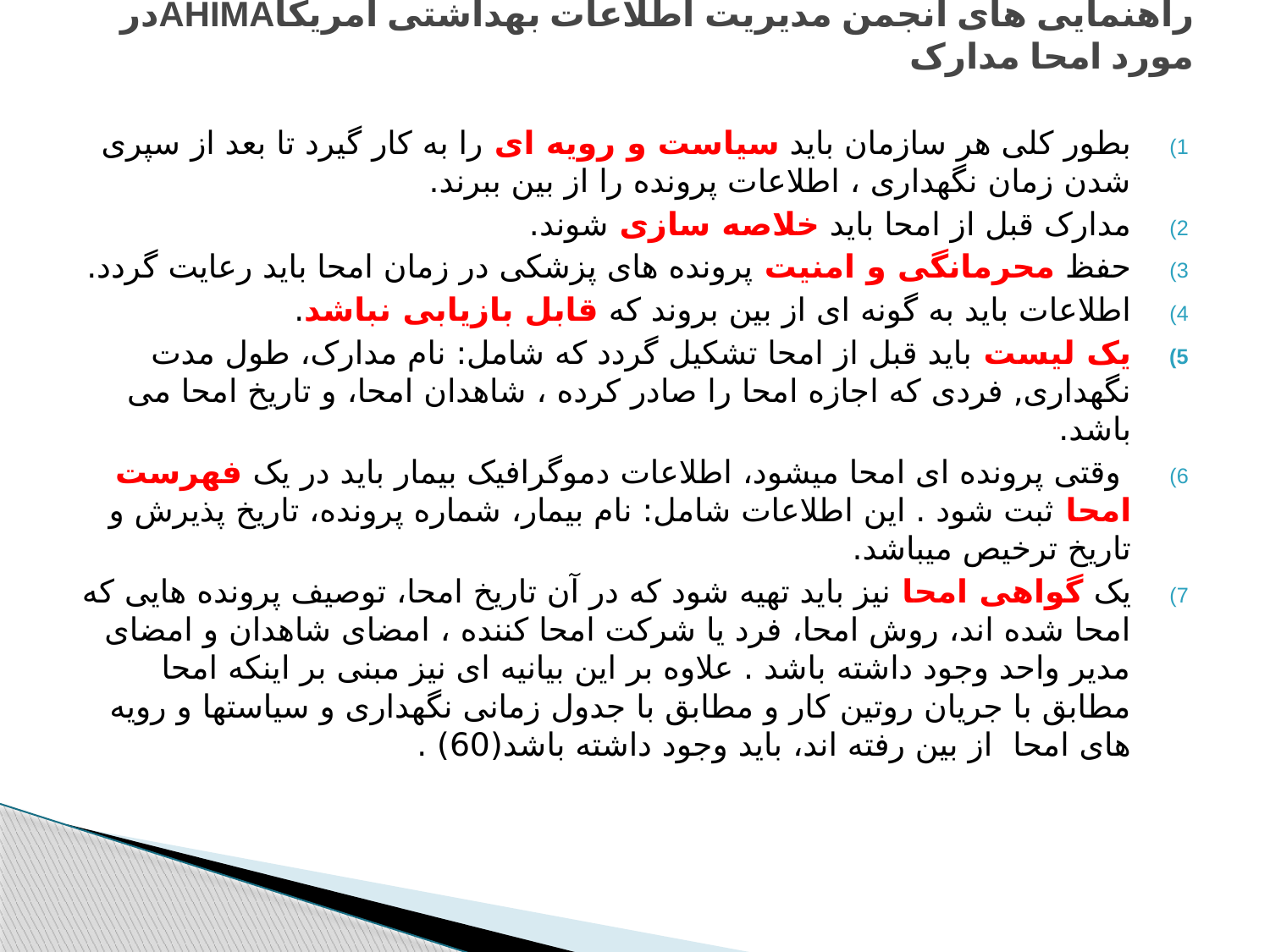

# راهنمایی های انجمن مدیریت اطلاعات بهداشتی امریکاAHIMAدر مورد امحا مدارک
بطور کلی هر سازمان باید سیاست و رویه ای را به کار گیرد تا بعد از سپری شدن زمان نگهداری ، اطلاعات پرونده را از بین ببرند.
مدارک قبل از امحا باید خلاصه سازی شوند.
حفظ محرمانگی و امنیت پرونده های پزشکی در زمان امحا باید رعایت گردد.
اطلاعات باید به گونه ای از بین بروند که قابل بازیابی نباشد.
یک لیست باید قبل از امحا تشکیل گردد که شامل: نام مدارک، طول مدت نگهداری, فردی که اجازه امحا را صادر کرده ، شاهدان امحا، و تاریخ امحا می باشد.
 وقتی پرونده ای امحا میشود، اطلاعات دموگرافیک بیمار باید در یک فهرست امحا ثبت شود . این اطلاعات شامل: نام بیمار، شماره پرونده، تاریخ پذیرش و تاریخ ترخیص میباشد.
یک گواهی امحا نیز باید تهیه شود که در آن تاریخ امحا، توصیف پرونده هایی که امحا شده اند، روش امحا، فرد یا شرکت امحا کننده ، امضای شاهدان و امضای مدیر واحد وجود داشته باشد . علاوه بر این بیانیه ای نیز مبنی بر اینکه امحا مطابق با جریان روتین کار و مطابق با جدول زمانی نگهداری و سیاستها و رویه های امحا  از بین رفته اند، باید وجود داشته باشد(60) .